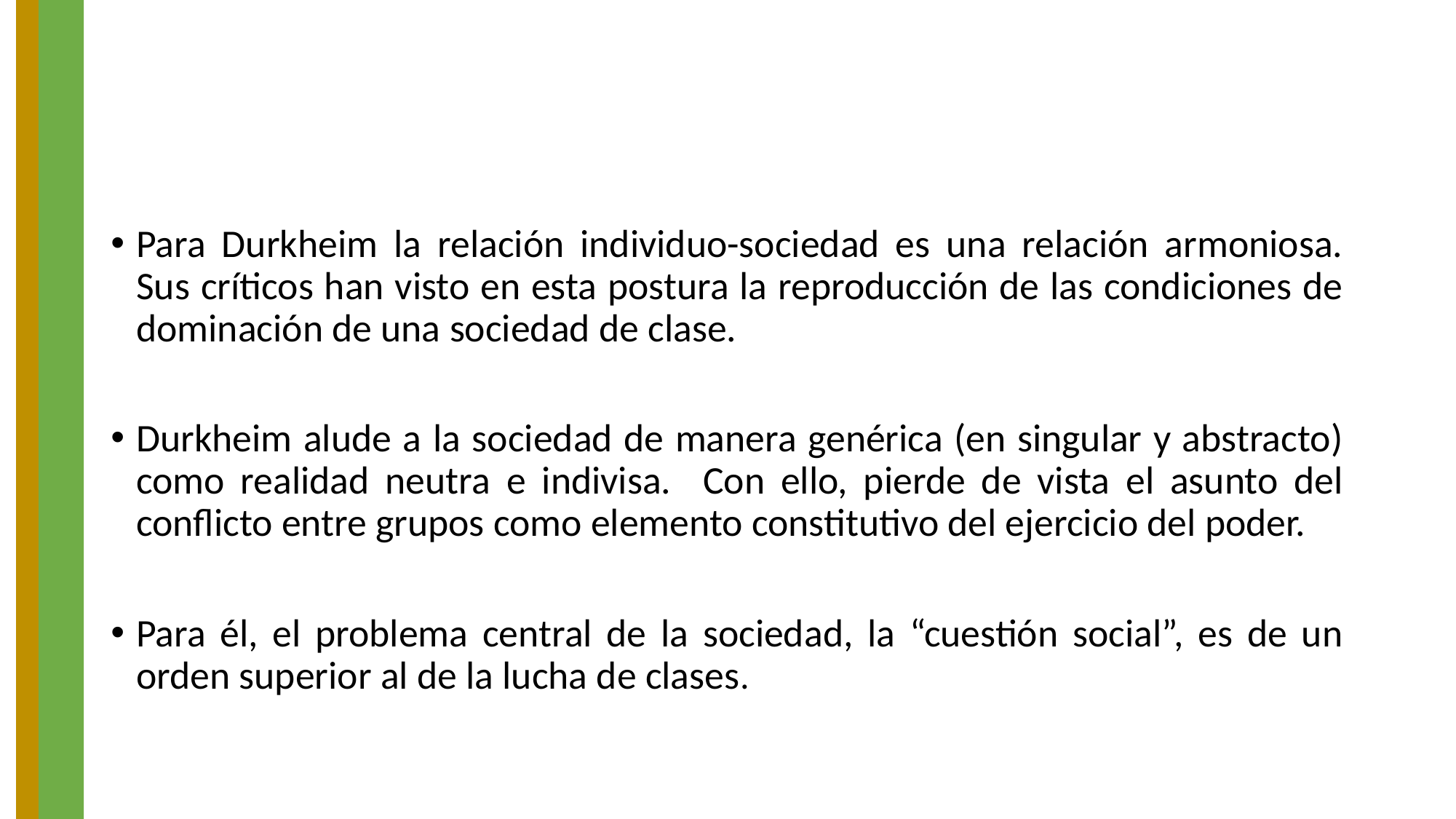

Para Durkheim la relación individuo-sociedad es una relación armoniosa. Sus críticos han visto en esta postura la reproducción de las condiciones de dominación de una sociedad de clase.

Durkheim alude a la sociedad de manera genérica (en singular y abstracto) como realidad neutra e indivisa.  Con ello, pierde de vista el asunto del conflicto entre grupos como elemento constitutivo del ejercicio del poder.

Para él, el problema central de la sociedad, la “cuestión social”, es de un orden superior al de la lucha de clases.